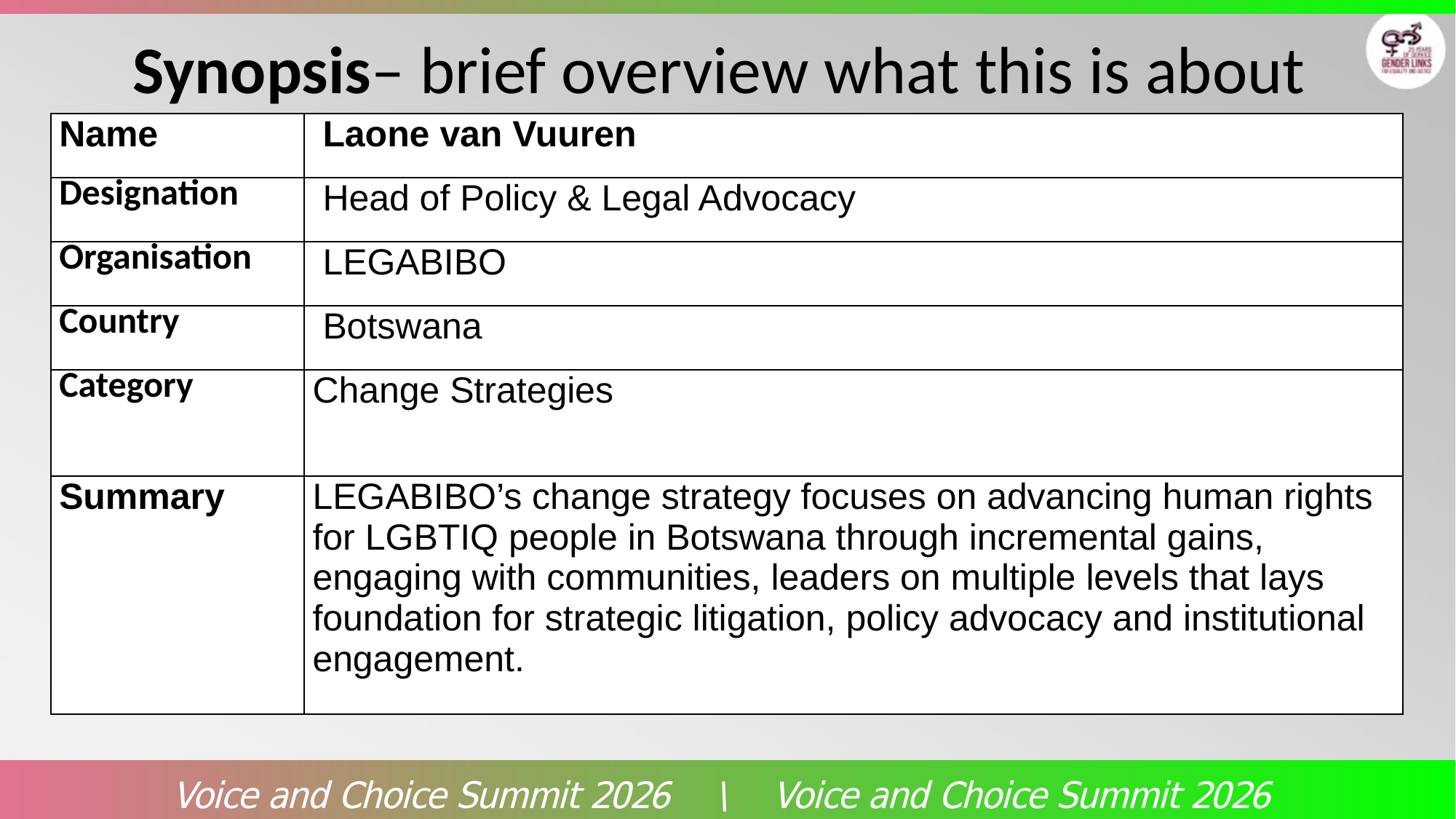

Synopsis– brief overview what this is about
| Name | Laone van Vuuren |
| --- | --- |
| Designation | Head of Policy & Legal Advocacy |
| Organisation | LEGABIBO |
| Country | Botswana |
| Category | Change Strategies |
| Summary | LEGABIBO’s change strategy focuses on advancing human rights for LGBTIQ people in Botswana through incremental gains, engaging with communities, leaders on multiple levels that lays foundation for strategic litigation, policy advocacy and institutional engagement. |

Voice and Choice Summit 2026    \    Voice and Choice Summit 2026